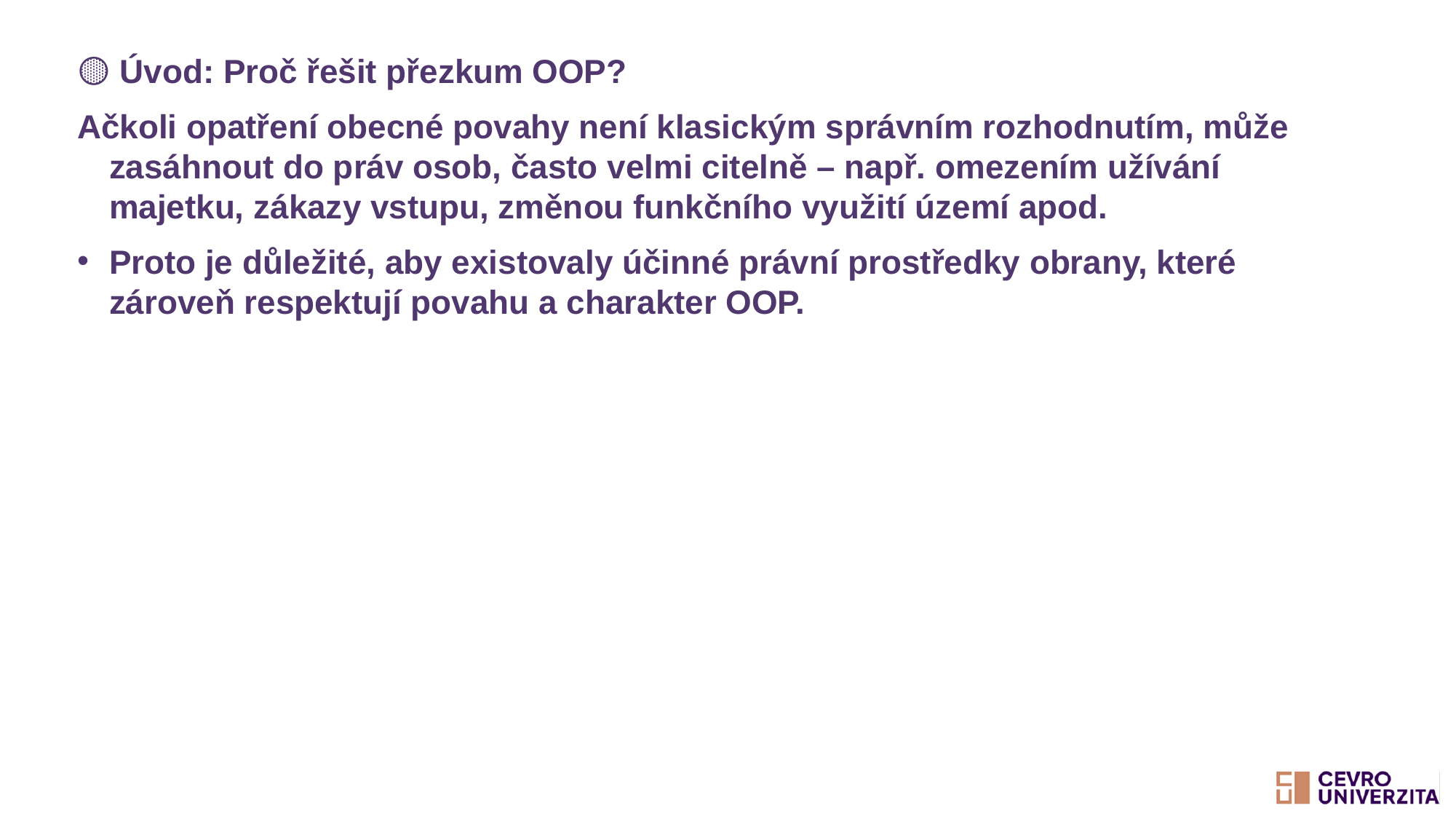

🟡 Úvod: Proč řešit přezkum OOP?
Ačkoli opatření obecné povahy není klasickým správním rozhodnutím, může zasáhnout do práv osob, často velmi citelně – např. omezením užívání majetku, zákazy vstupu, změnou funkčního využití území apod.
Proto je důležité, aby existovaly účinné právní prostředky obrany, které zároveň respektují povahu a charakter OOP.